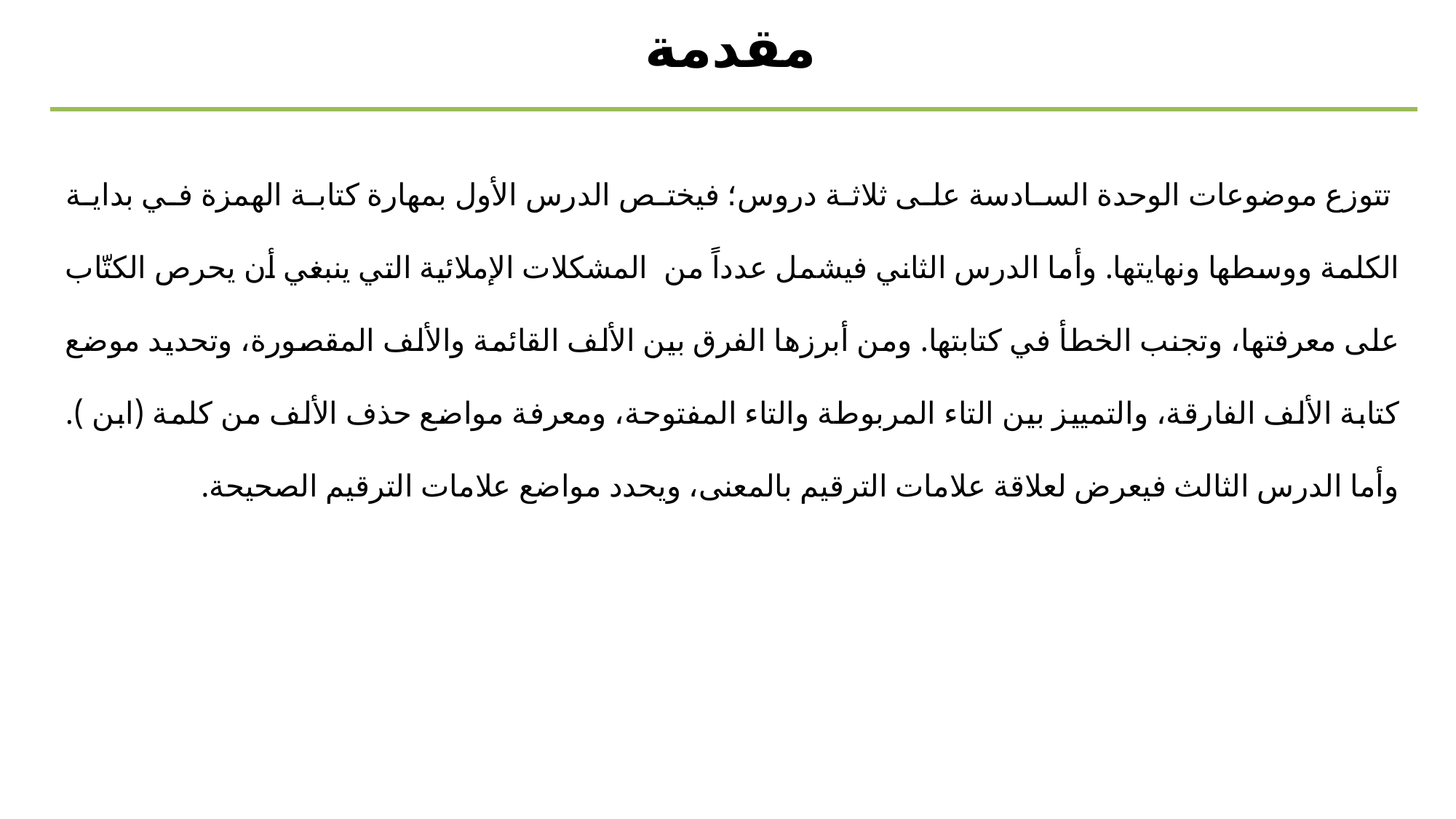

مقدمة
 تتوزع موضوعات الوحدة السادسة على ثلاثة دروس؛ فيختص الدرس الأول بمهارة كتابة الهمزة في بداية الكلمة ووسطها ونهايتها. وأما الدرس الثاني فيشمل عدداً من  المشكلات الإملائية التي ينبغي أن يحرص الكتّاب على معرفتها، وتجنب الخطأ في كتابتها. ومن أبرزها الفرق بين الألف القائمة والألف المقصورة، وتحديد موضع كتابة الألف الفارقة، والتمييز بين التاء المربوطة والتاء المفتوحة، ومعرفة مواضع حذف الألف من كلمة (ابن ). وأما الدرس الثالث فيعرض لعلاقة علامات الترقيم بالمعنى، ويحدد مواضع علامات الترقيم الصحيحة.